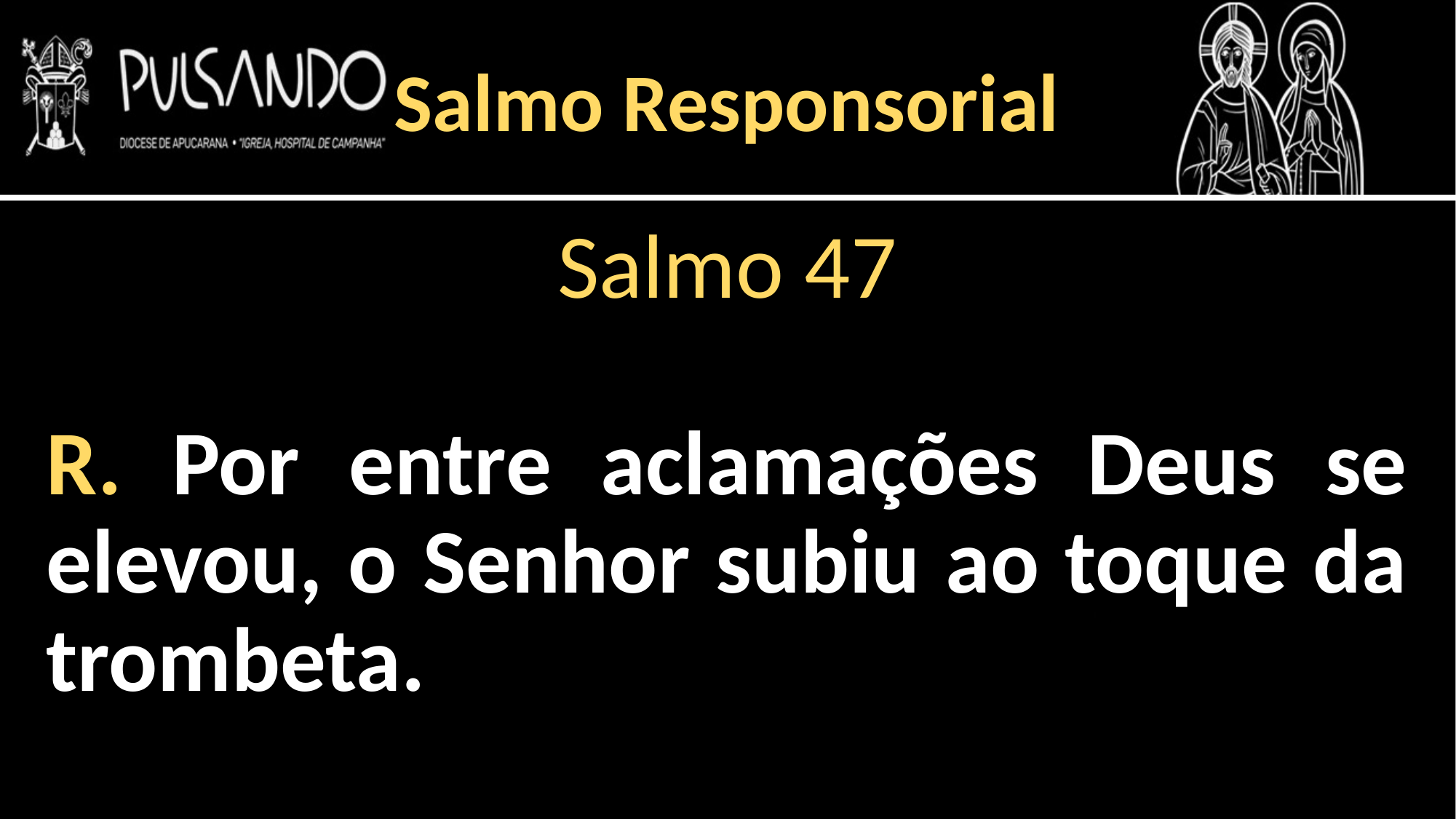

Salmo Responsorial
Salmo 47

R. Por entre aclamações Deus se elevou, o Senhor subiu ao toque da trombeta.